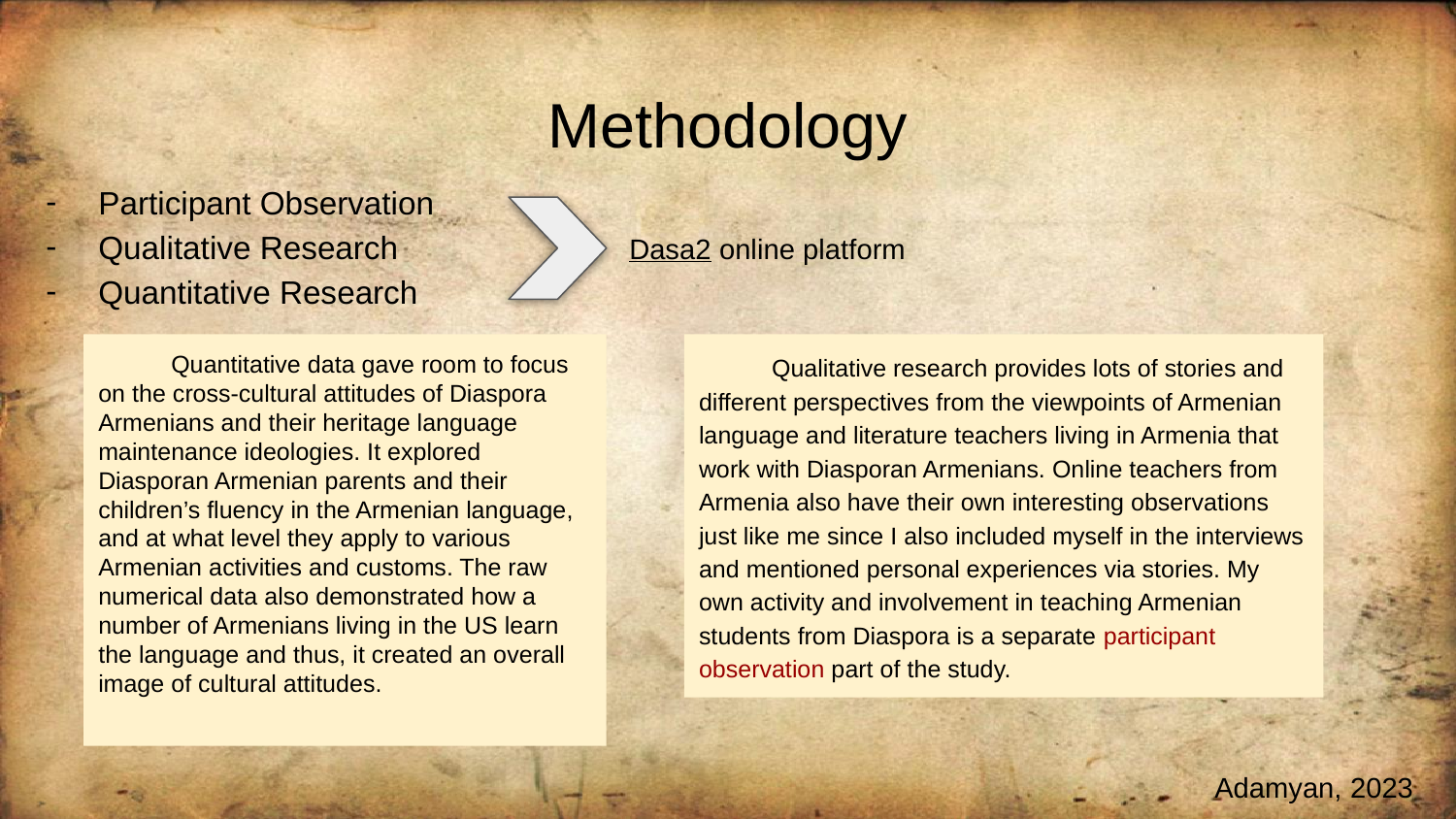

# Methodology
Participant Observation
Qualitative Research
Quantitative Research

Dasa2 online platform
Quantitative data gave room to focus on the cross-cultural attitudes of Diaspora Armenians and their heritage language maintenance ideologies. It explored Diasporan Armenian parents and their children’s fluency in the Armenian language, and at what level they apply to various Armenian activities and customs. The raw numerical data also demonstrated how a number of Armenians living in the US learn the language and thus, it created an overall image of cultural attitudes.

Qualitative research provides lots of stories and different perspectives from the viewpoints of Armenian language and literature teachers living in Armenia that work with Diasporan Armenians. Online teachers from Armenia also have their own interesting observations just like me since I also included myself in the interviews and mentioned personal experiences via stories. My own activity and involvement in teaching Armenian students from Diaspora is a separate participant observation part of the study.
Adamyan, 2023